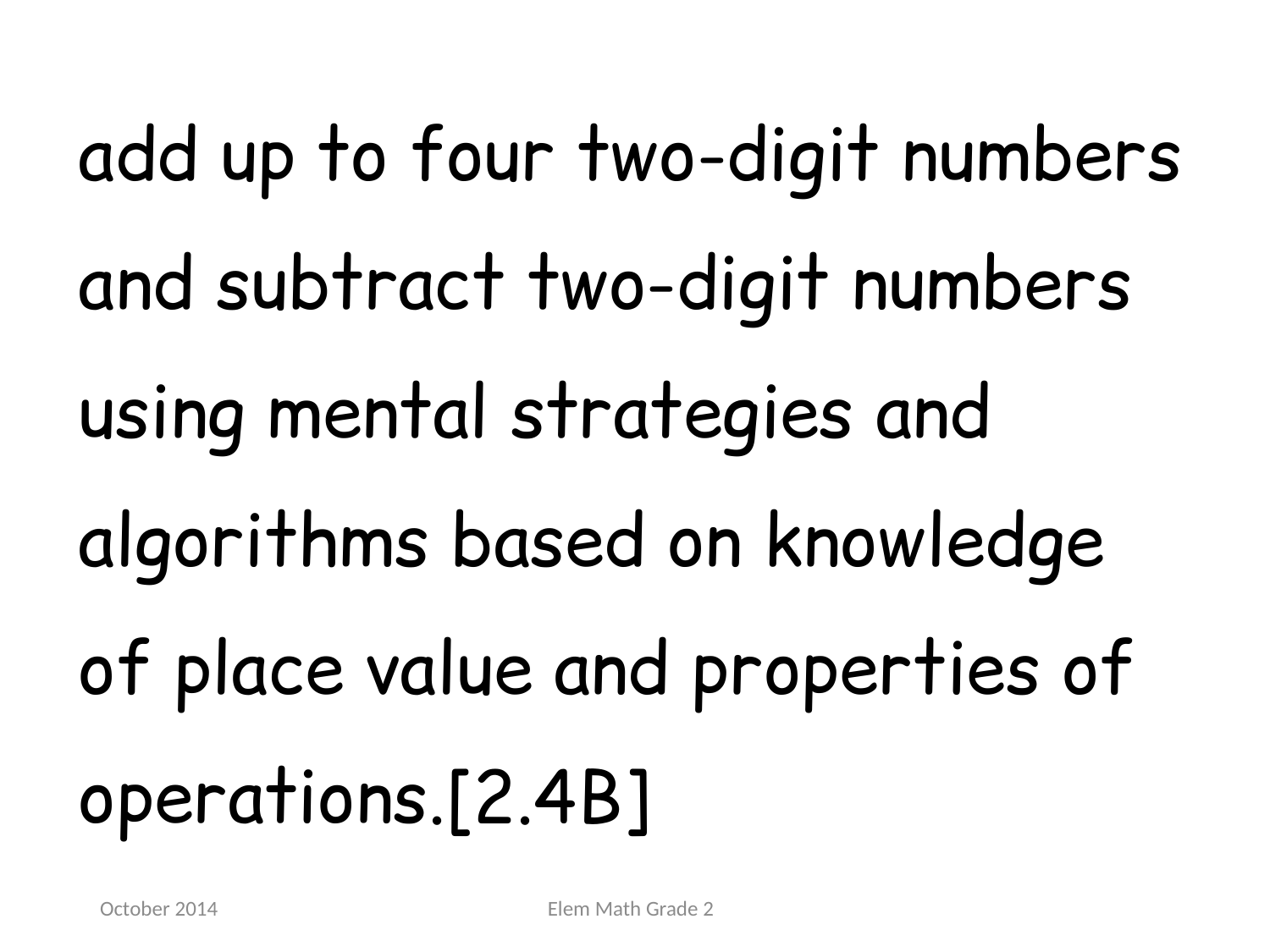

add up to four two-digit numbers and subtract two-digit numbers using mental strategies and algorithms based on knowledge of place value and properties of operations.[2.4B]
October 2014
Elem Math Grade 2